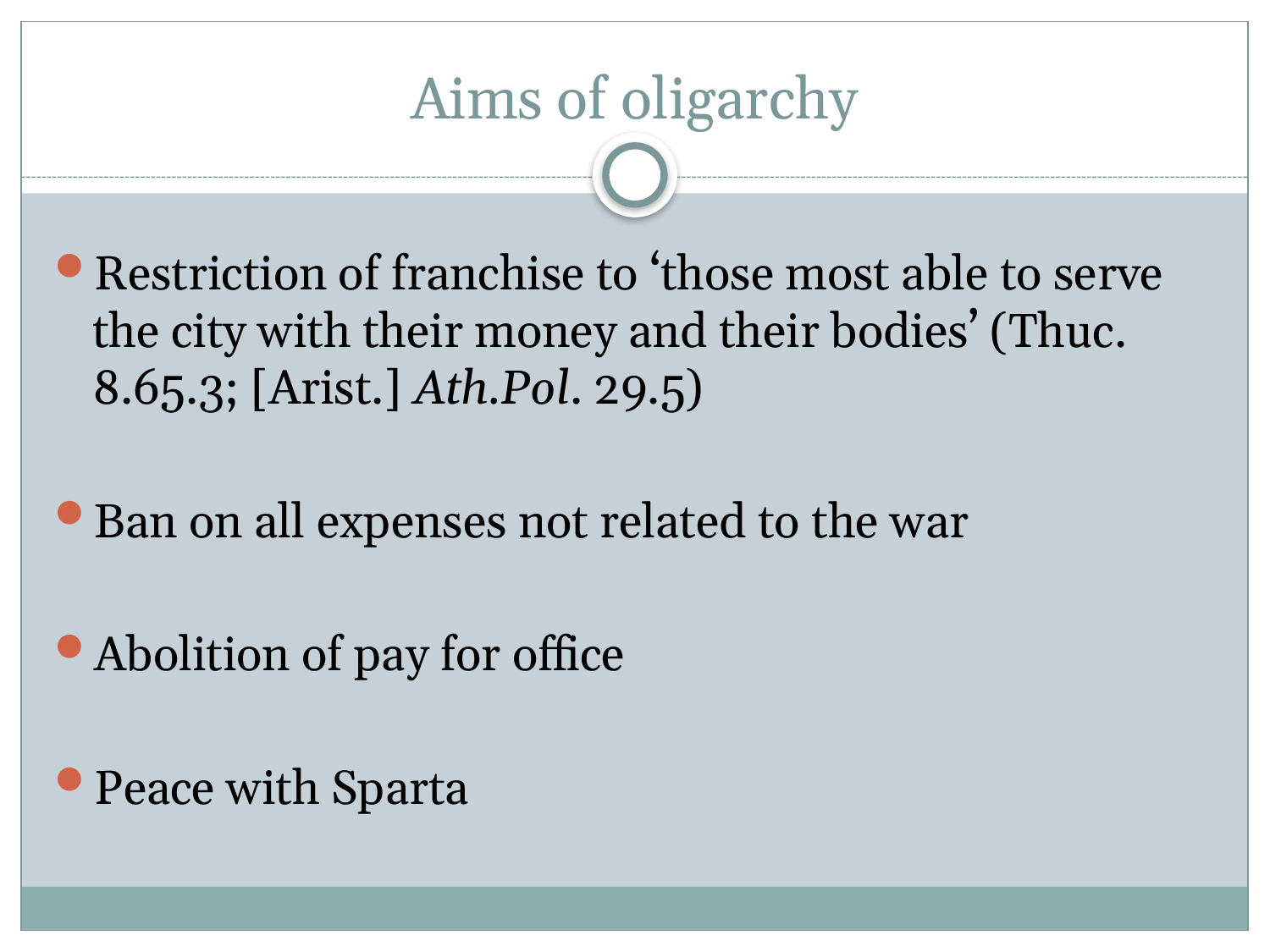

# Aims of oligarchy
Restriction of franchise to ‘those most able to serve the city with their money and their bodies’ (Thuc. 8.65.3; [Arist.] Ath.Pol. 29.5)

Ban on all expenses not related to the war

Abolition of pay for office

Peace with Sparta